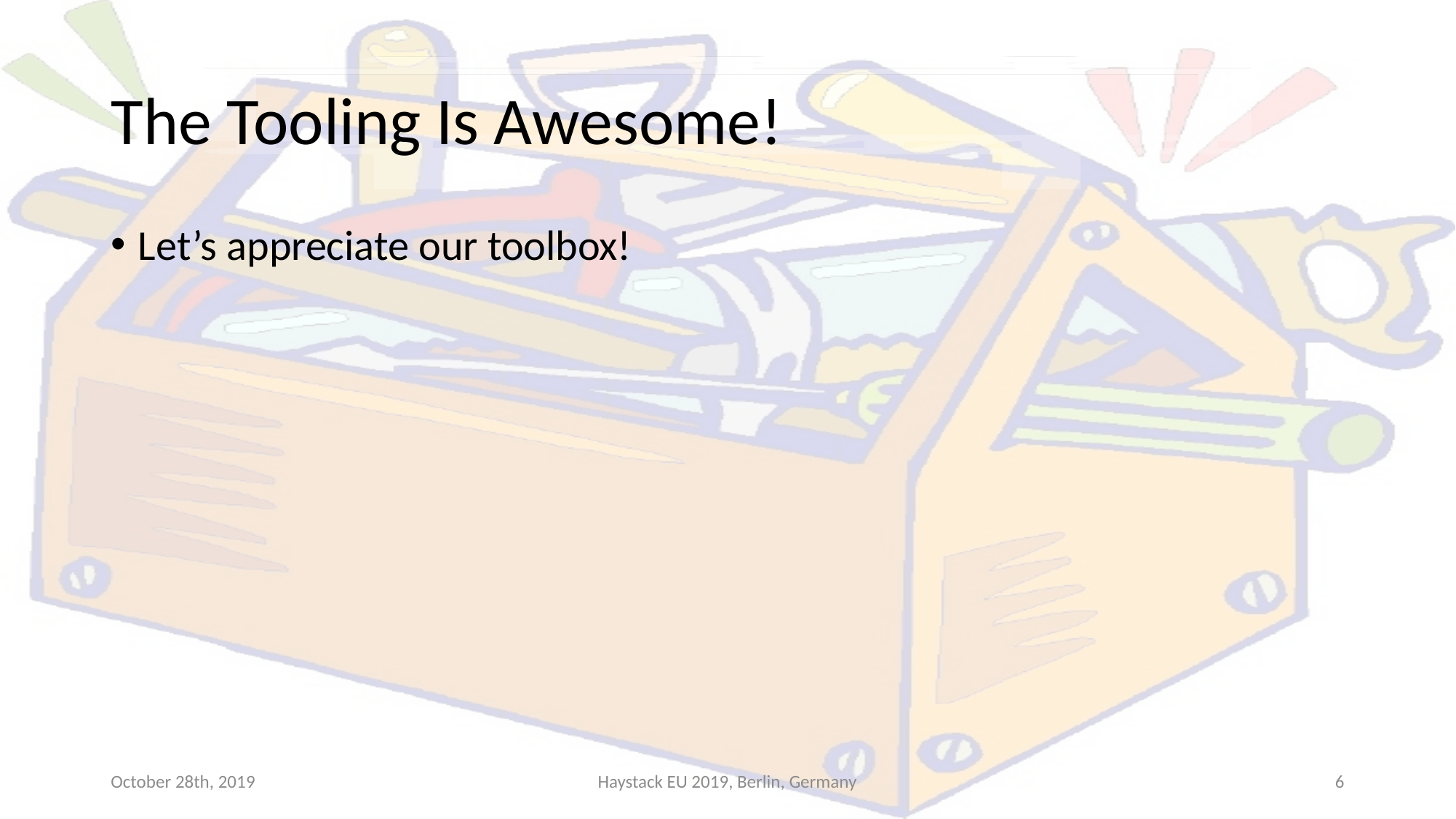

# The Tooling Is Awesome!
Let’s appreciate our toolbox!

October 28th, 2019
Haystack EU 2019, Berlin, Germany
6